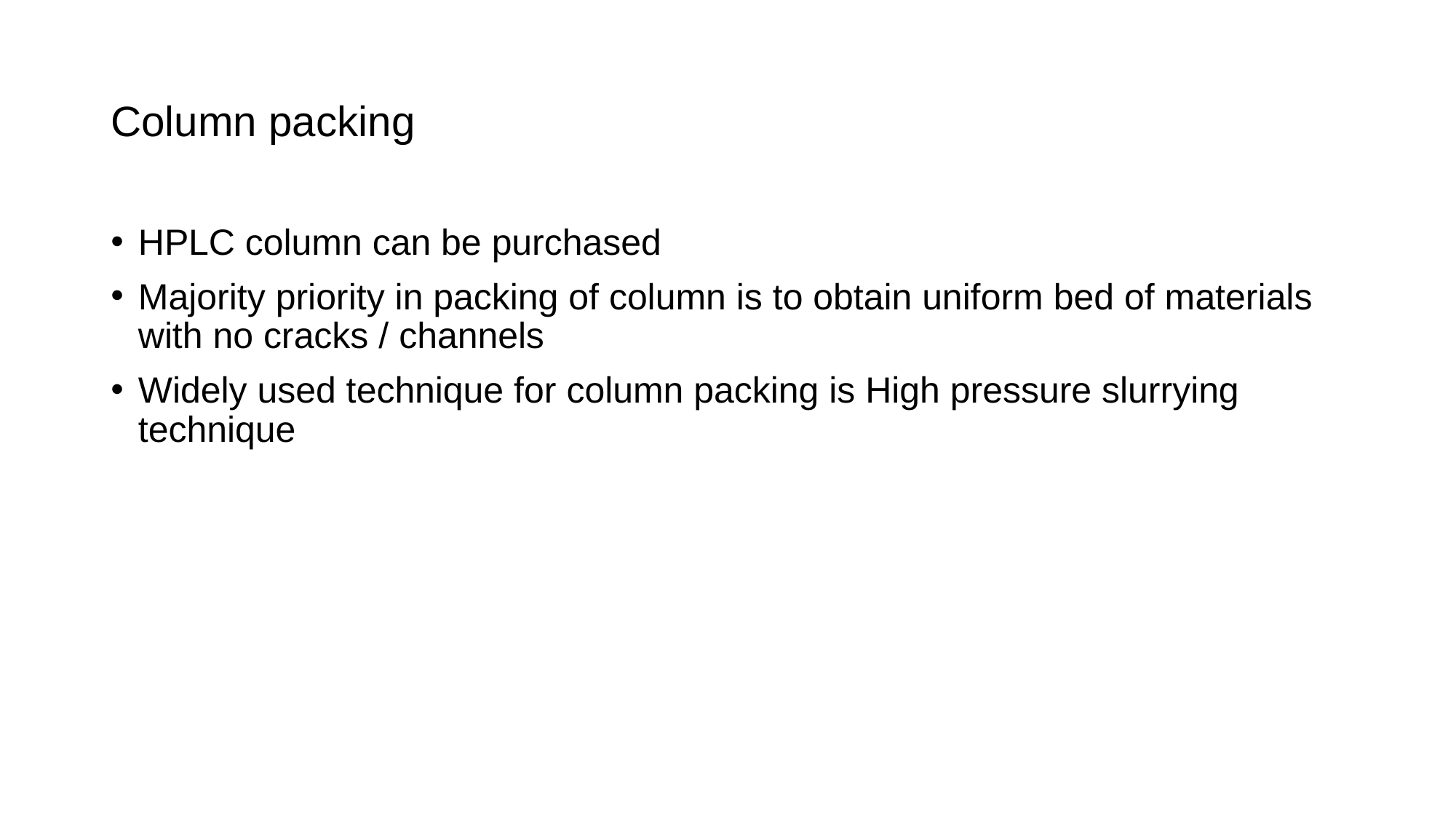

# Column packing
HPLC column can be purchased
Majority priority in packing of column is to obtain uniform bed of materials with no cracks / channels
Widely used technique for column packing is High pressure slurrying technique